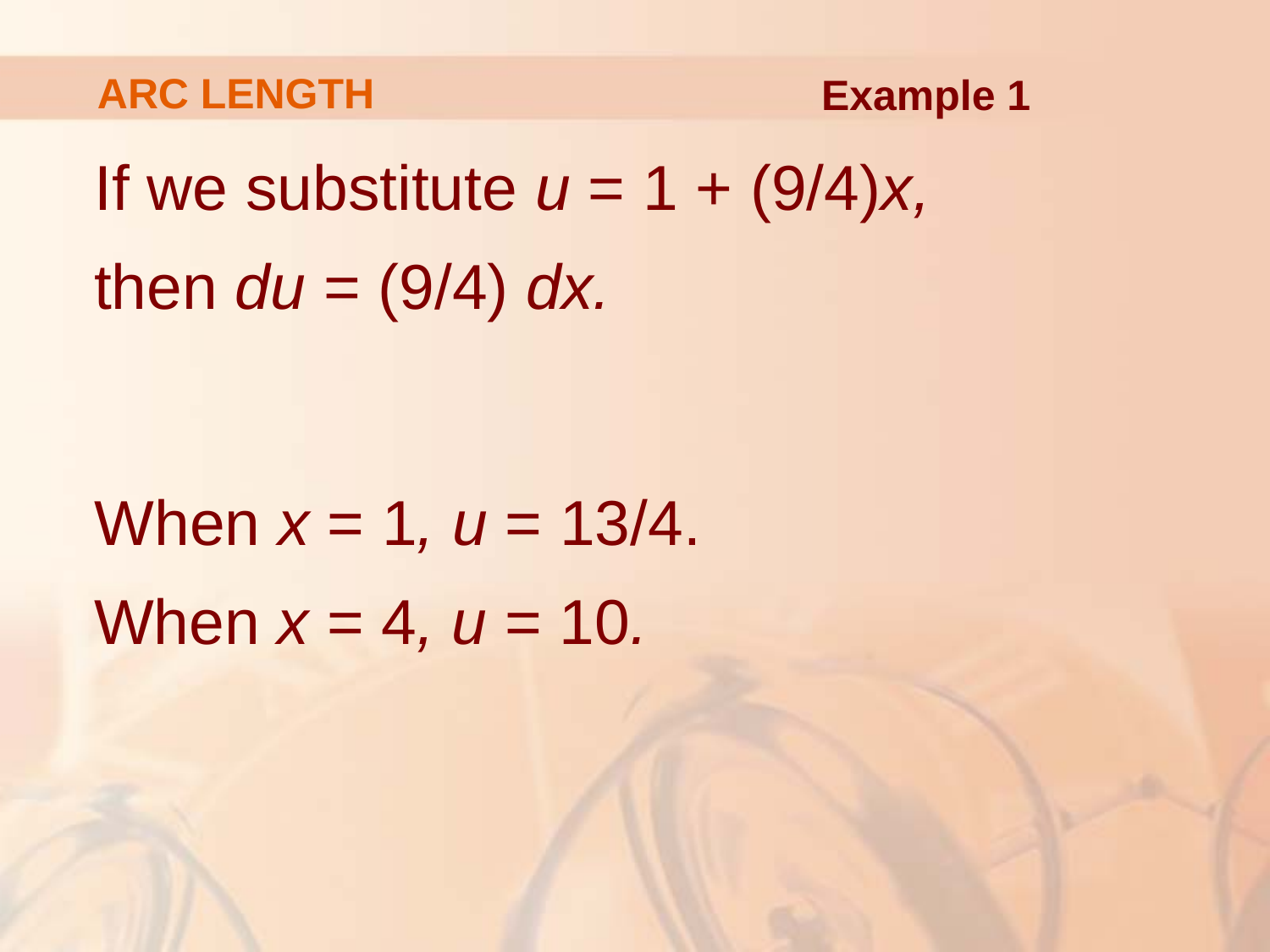

# ARC LENGTH
Example 1
If we substitute u = 1 + (9/4)x,
then du = (9/4) dx.

When x = 1, u = 13/4.
When x = 4, u = 10.